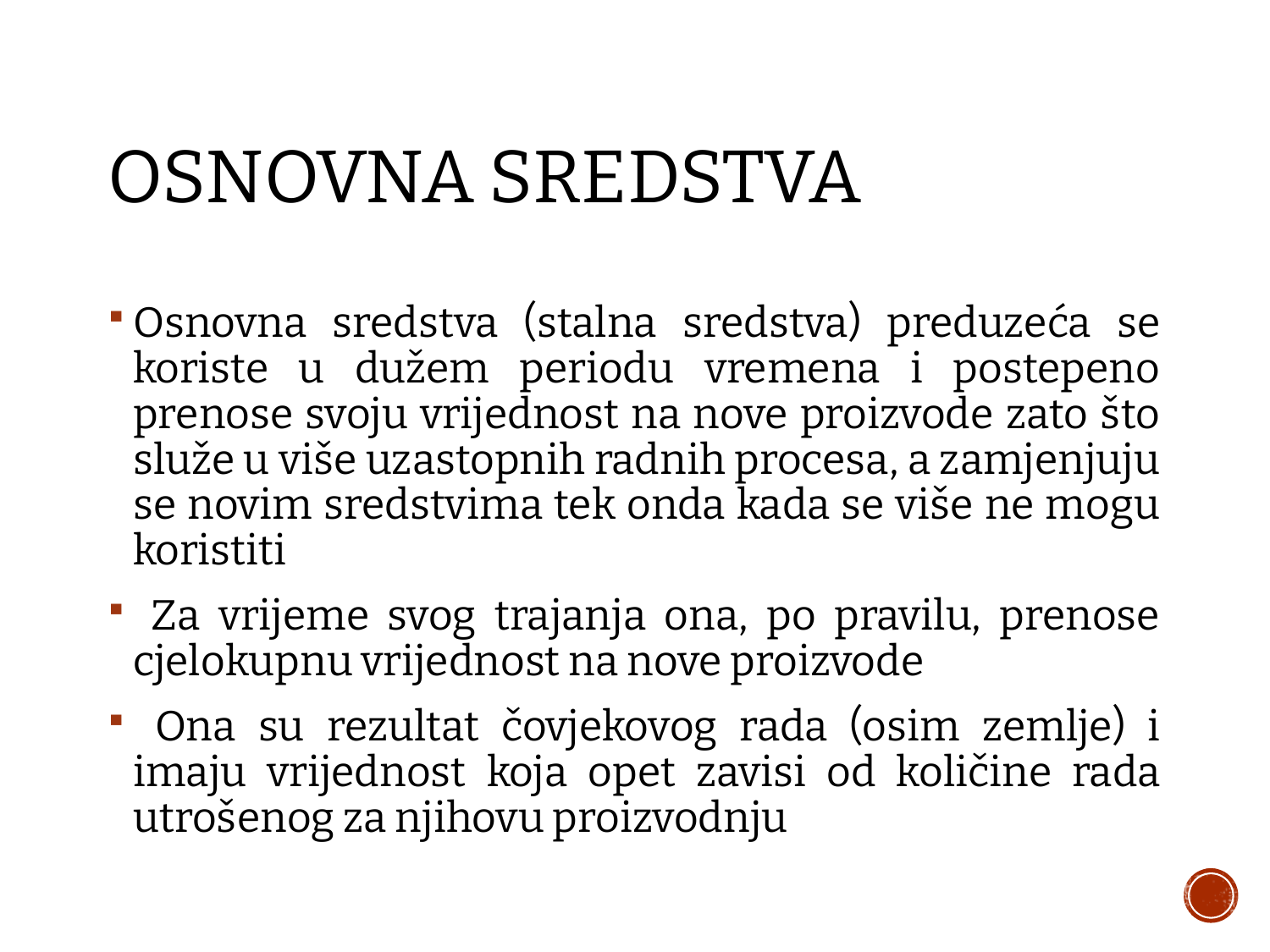

# Osnovna sredstva
Osnovna sredstva (stalna sredstva) preduzeća se koriste u dužem periodu vremena i postepeno prenose svoju vrijednost na nove proizvode zato što služe u više uzastopnih radnih procesa, a zamjenjuju se novim sredstvima tek onda kada se više ne mogu koristiti
 Za vrijeme svog trajanja ona, po pravilu, prenose cjelokupnu vrijednost na nove proizvode
 Ona su rezultat čovjekovog rada (osim zemlje) i imaju vrijednost koja opet zavisi od količine rada utrošenog za njihovu proizvodnju